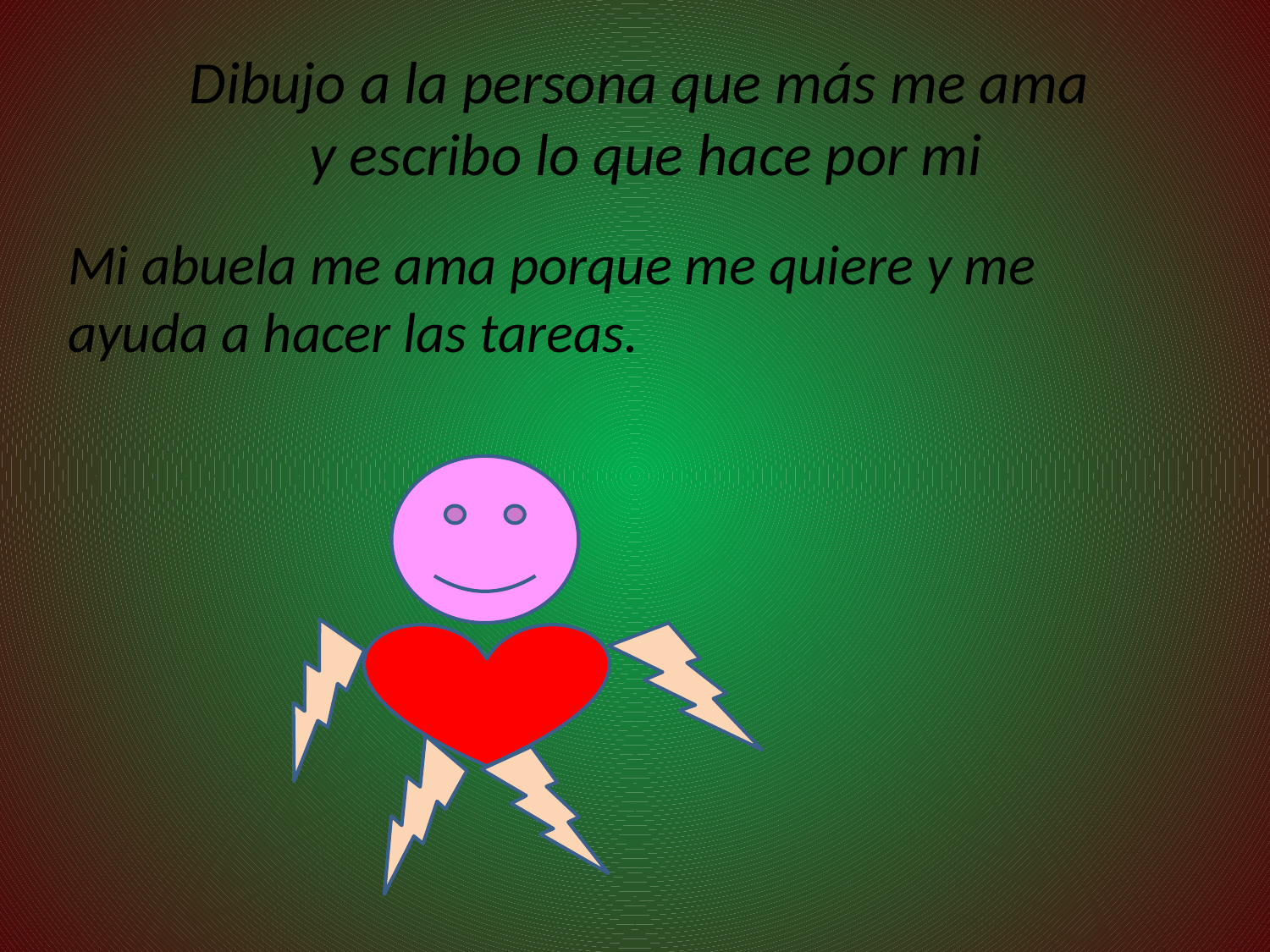

# Dibujo a la persona que más me ama y escribo lo que hace por mi
Mi abuela me ama porque me quiere y me ayuda a hacer las tareas.